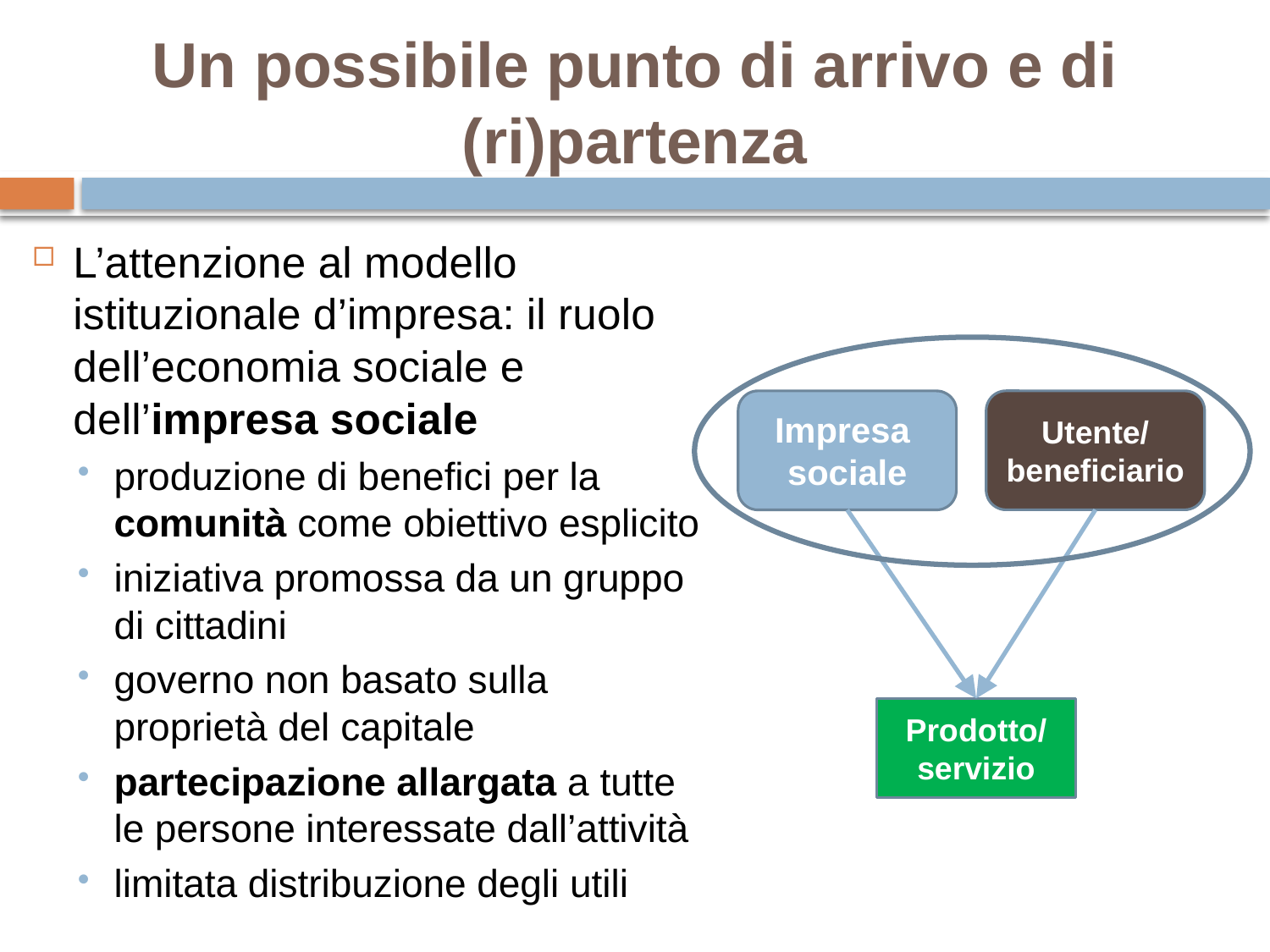

# Un possibile punto di arrivo e di (ri)partenza
L’attenzione al modello istituzionale d’impresa: il ruolo dell’economia sociale e dell’impresa sociale
produzione di benefici per la comunità come obiettivo esplicito
iniziativa promossa da un gruppo di cittadini
governo non basato sulla proprietà del capitale
partecipazione allargata a tutte le persone interessate dall’attività
limitata distribuzione degli utili

Impresa
sociale
Utente/
beneficiario
Prodotto/
servizio